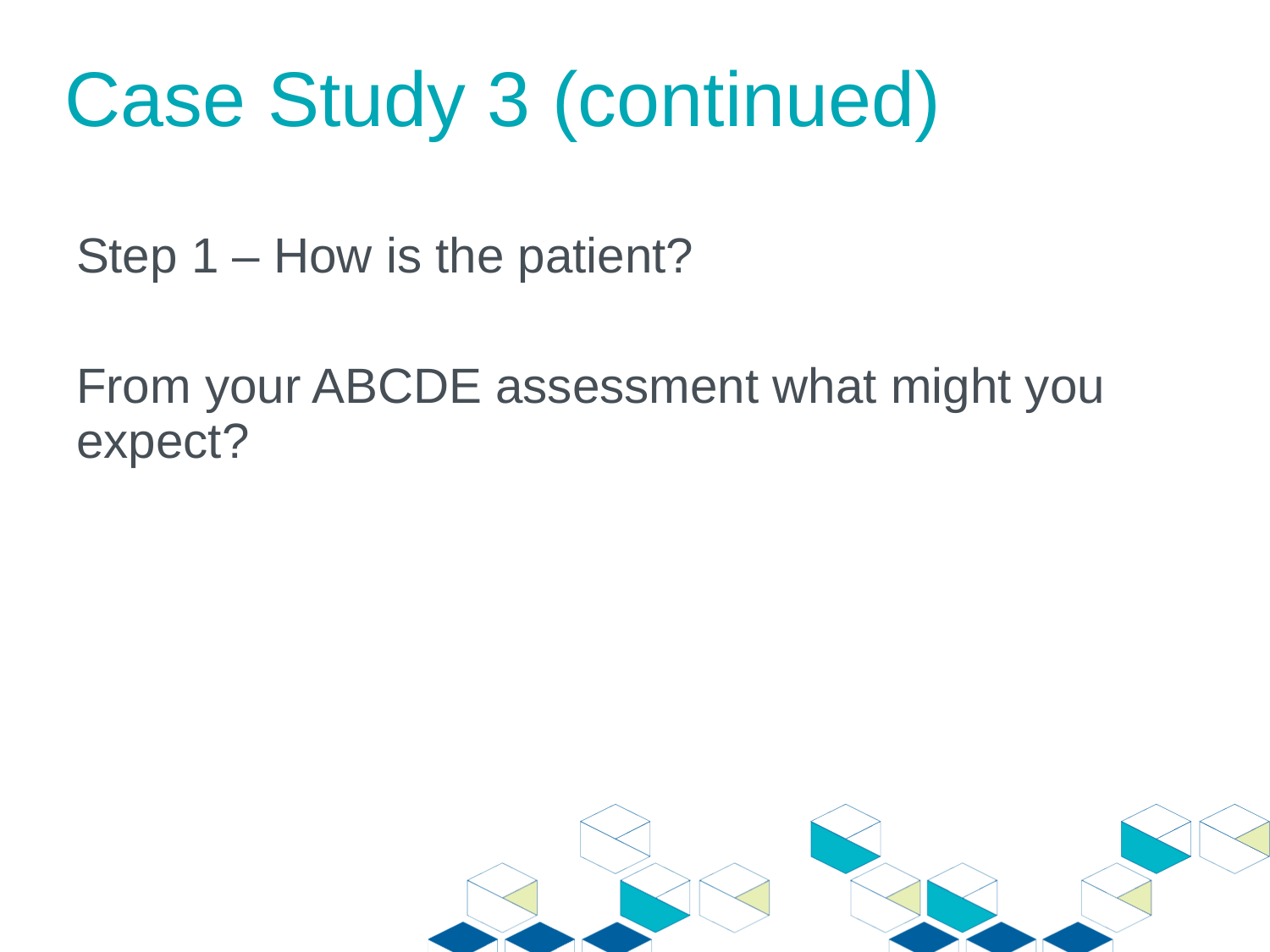

Case Study 3 (continued)
Step 1 – How is the patient?

From your ABCDE assessment what might you expect?